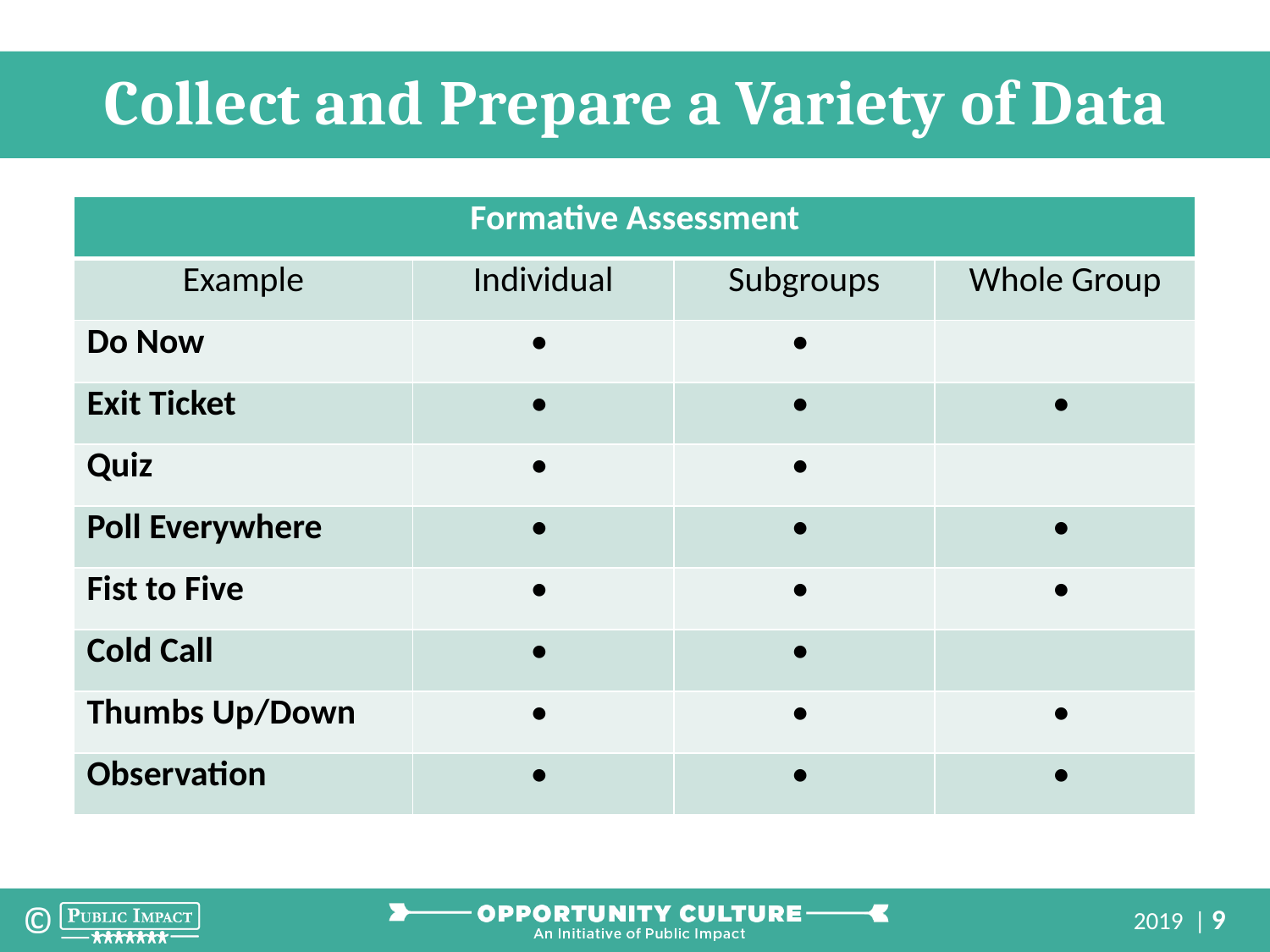

Collect and Prepare a Variety of Data
| Formative Assessment |  |  |  |
| --- | --- | --- | --- |
| Example | Individual | Subgroups | Whole Group |
| Do Now | • | • |  |
| Exit Ticket | • | • | • |
| Quiz | • | • |  |
| Poll Everywhere | • | • | • |
| Fist to Five | • | • | • |
| Cold Call | • | • |  |
| Thumbs Up/Down | • | • | • |
| Observation | • | • | • |